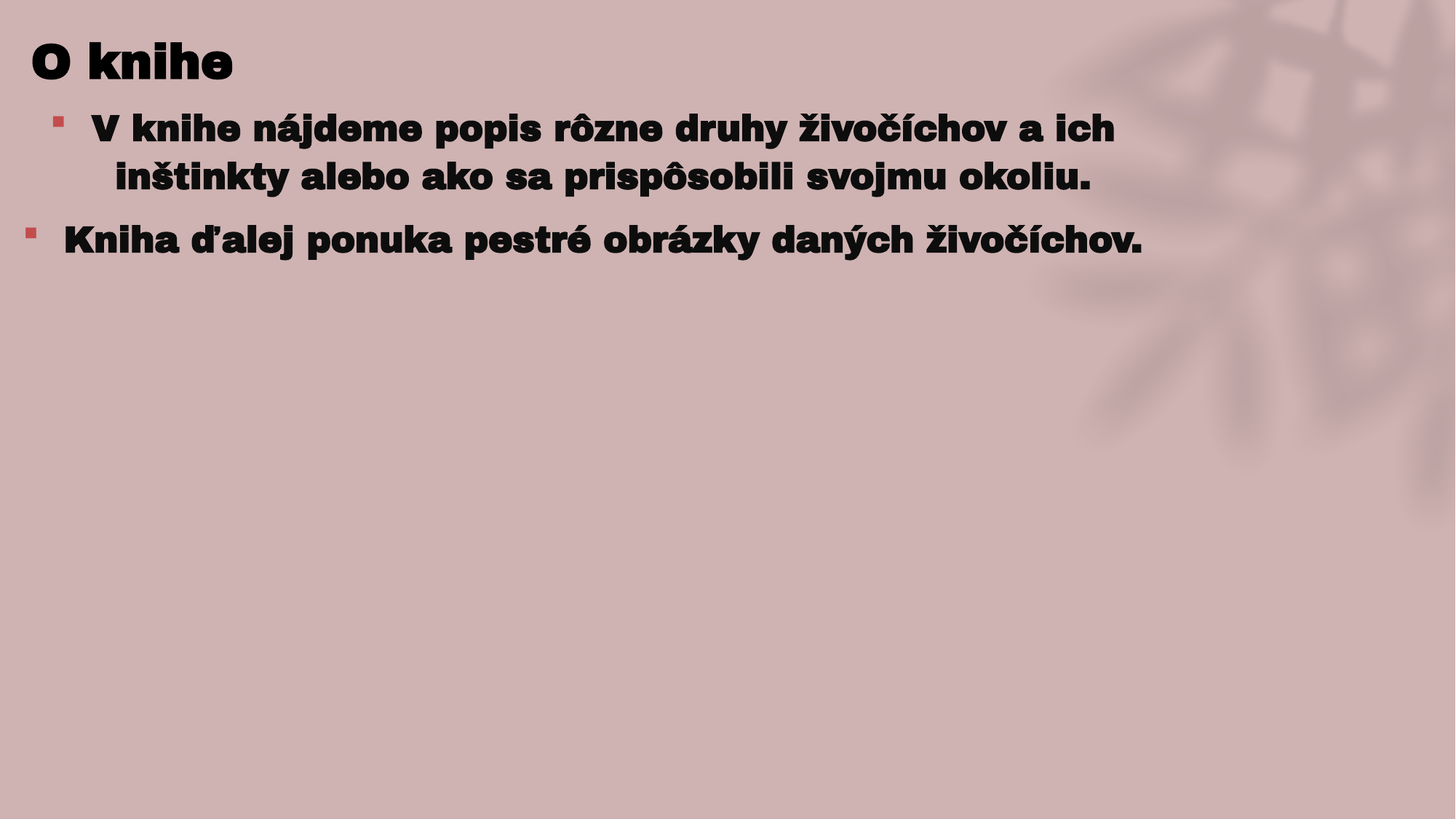

# O knihe
V knihe nájdeme popis rôzne druhy živočíchov a ich inštinkty alebo ako sa prispôsobili svojmu okoliu.
Kniha ďalej ponuka pestré obrázky daných živočíchov.